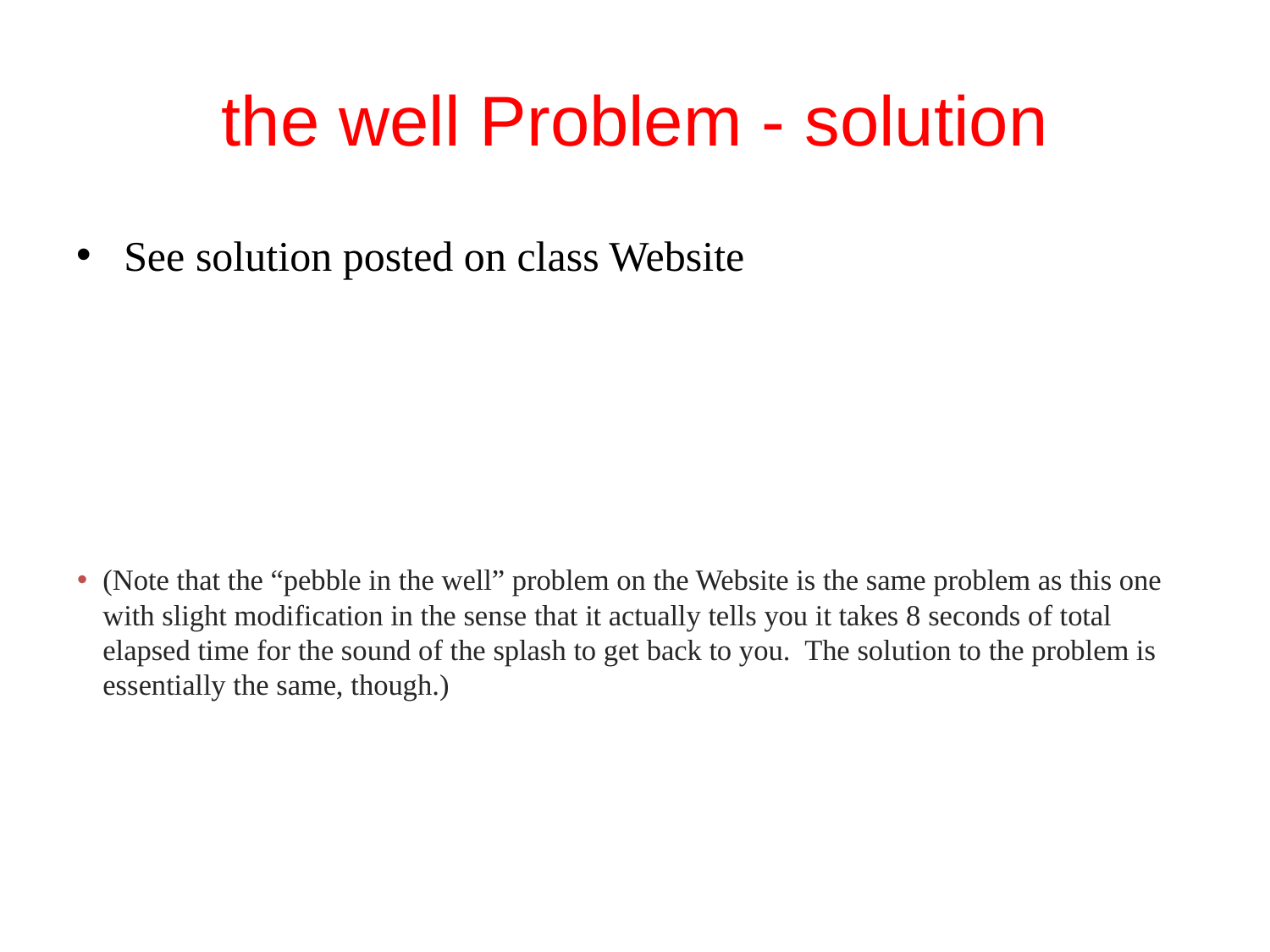

# the well Problem - solution
See solution posted on class Website
(Note that the “pebble in the well” problem on the Website is the same problem as this one with slight modification in the sense that it actually tells you it takes 8 seconds of total elapsed time for the sound of the splash to get back to you.  The solution to the problem is essentially the same, though.)